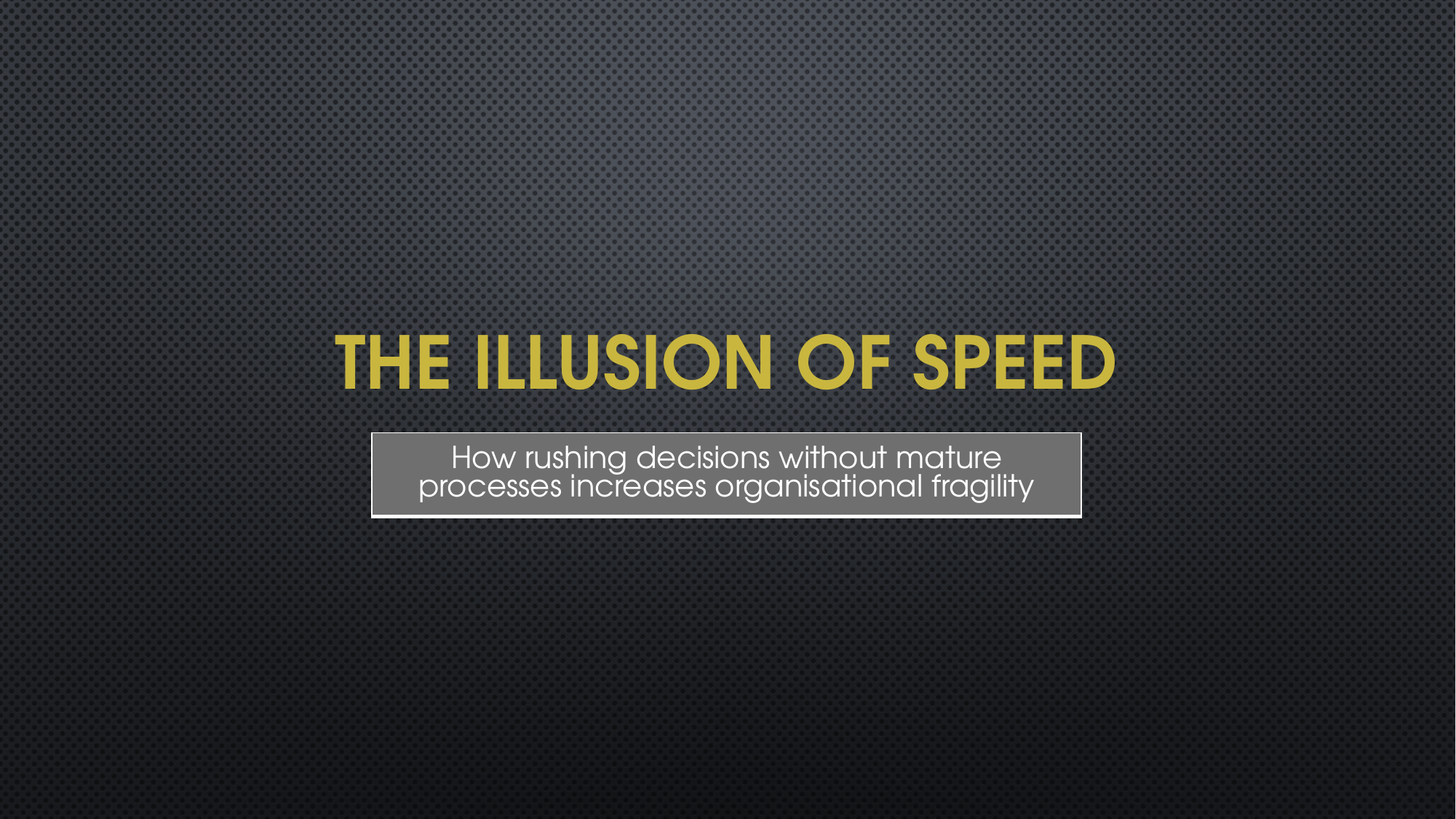

# The Illusion of speed
| How rushing decisions without mature processes increases organisational fragility |
| --- |